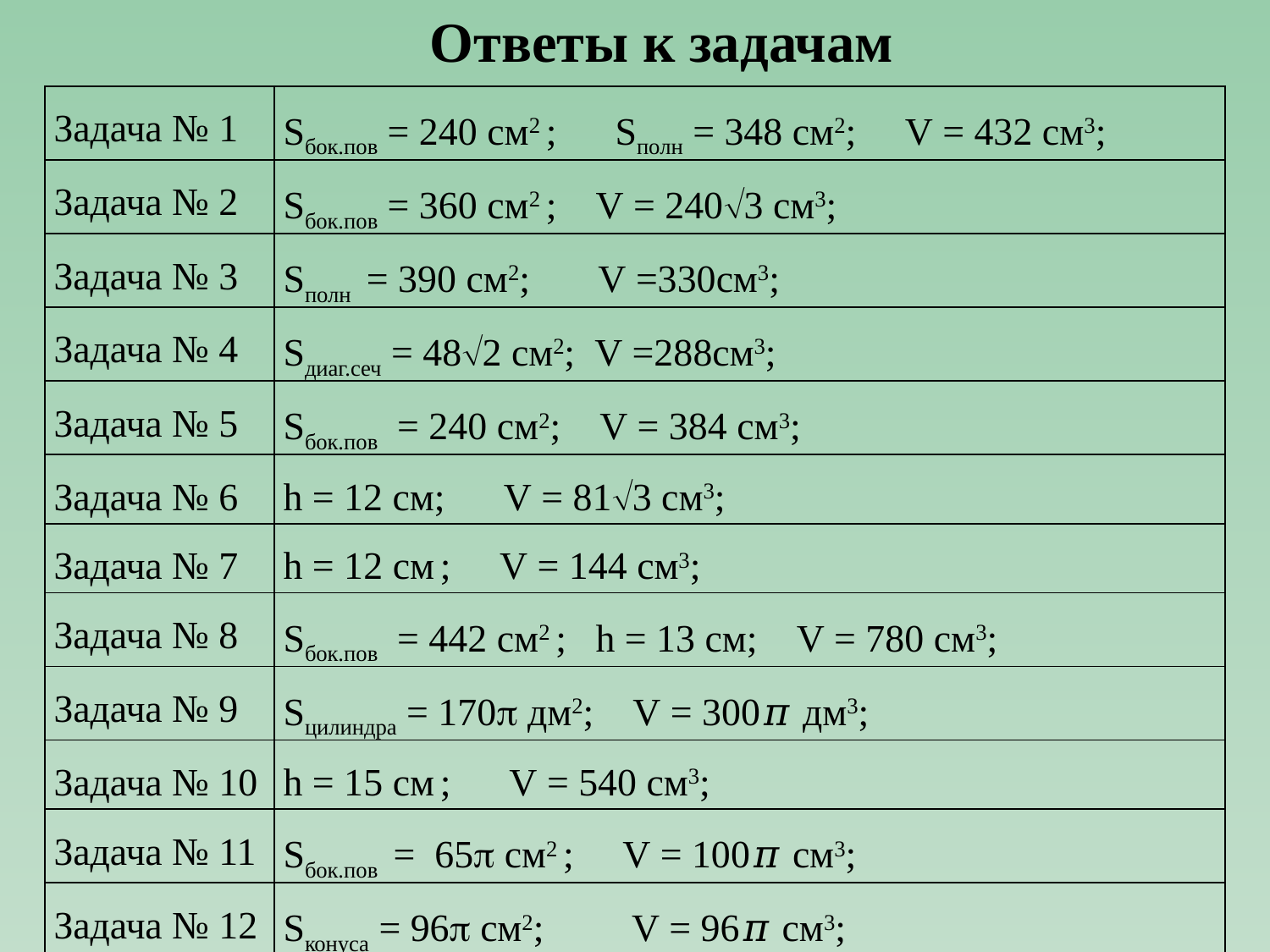

Ответы к задачам
| Задача № 1 | Sбок.пов = 240 см2 ; Sполн = 348 см2; V = 432 см3; |
| --- | --- |
| Задача № 2 | Sбок.пов = 360 см2 ; V = 240√3 см3; |
| Задача № 3 | Sполн = 390 см2; V =330см3; |
| Задача № 4 | Sдиаг.сеч = 48√2 см2; V =288см3; |
| Задача № 5 | Sбок.пов = 240 см2; V = 384 см3; |
| Задача № 6 | h = 12 см; V = 81√3 см3; |
| Задача № 7 | h = 12 см ; V = 144 см3; |
| Задача № 8 | Sбок.пов = 442 см2 ; h = 13 см; V = 780 см3; |
| Задача № 9 | Sцилиндра = 170π дм2; V = 300𝜋 дм3; |
| Задача № 10 | h = 15 см ; V = 540 см3; |
| Задача № 11 | Sбок.пов = 65π см2 ; V = 100𝜋 см3; |
| Задача № 12 | Sконуса = 96π см2; V = 96𝜋 см3; |